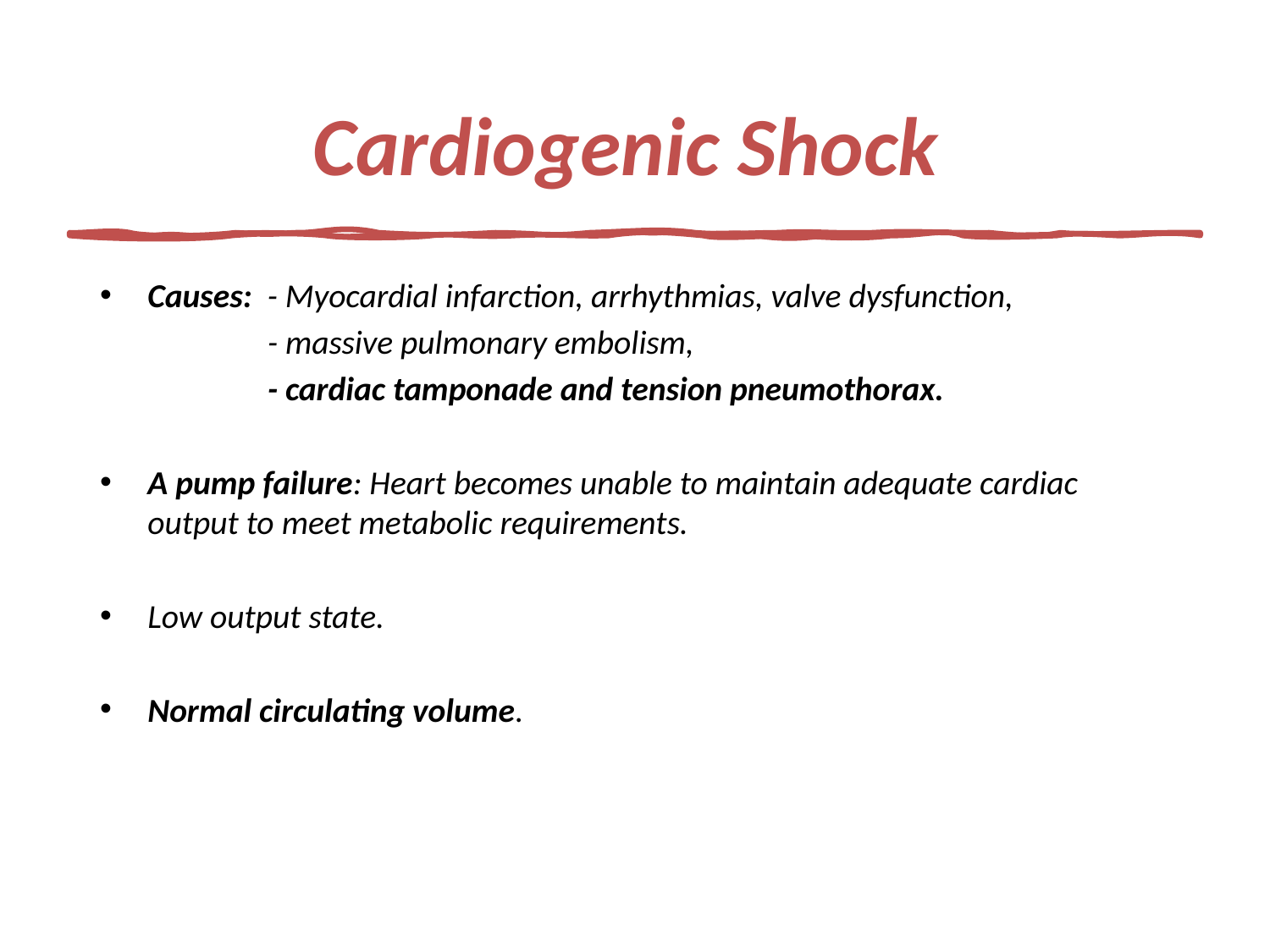

# Cardiogenic Shock

Causes:  - Myocardial infarction, arrhythmias, valve dysfunction,
                      - massive pulmonary embolism,
                      - cardiac tamponade and tension pneumothorax.

A pump failure: Heart becomes unable to maintain adequate cardiac output to meet metabolic requirements.

Low output state.

Normal circulating volume.